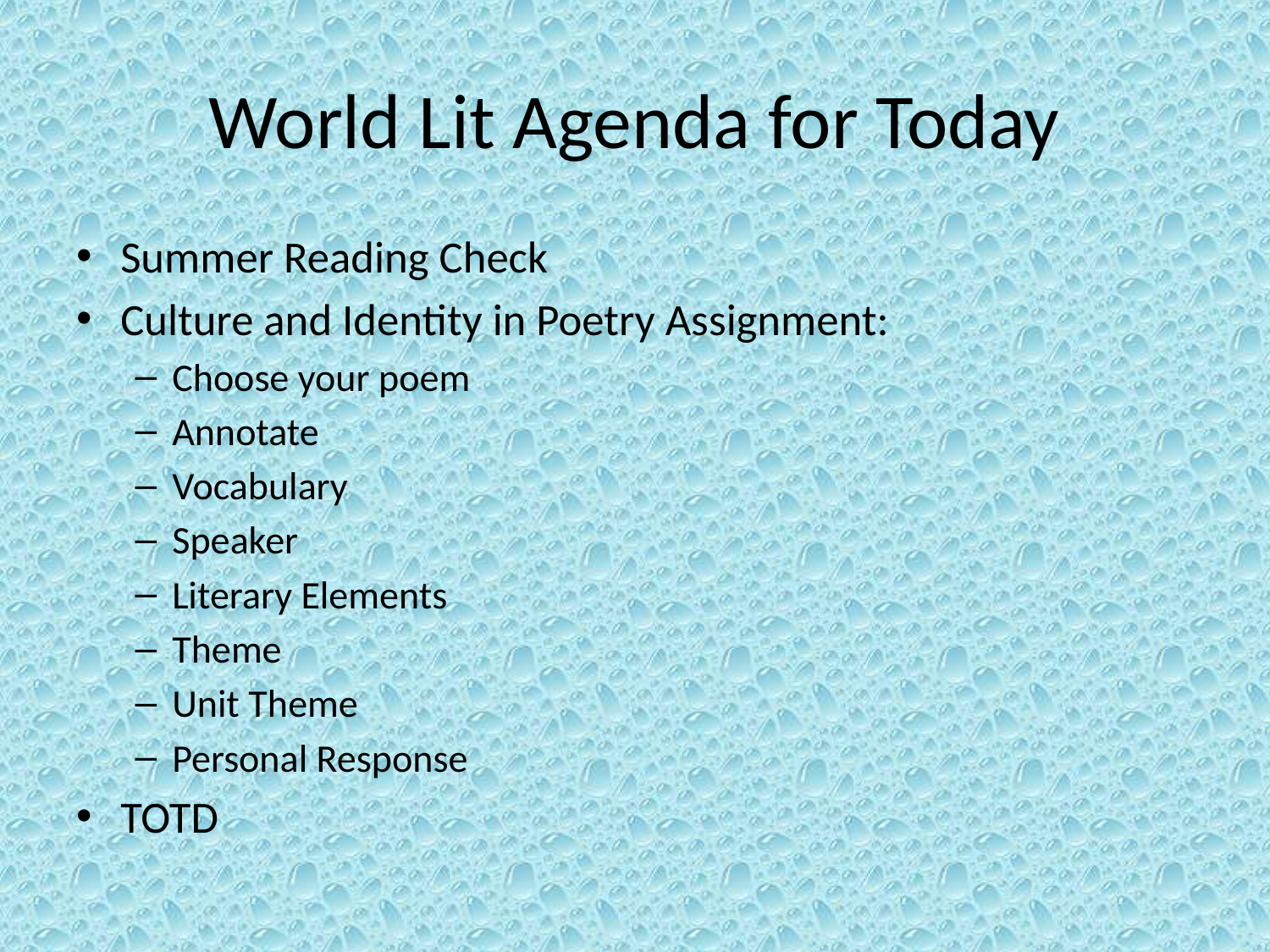

# World Lit Agenda for Today
Summer Reading Check
Culture and Identity in Poetry Assignment:
Choose your poem
Annotate
Vocabulary
Speaker
Literary Elements
Theme
Unit Theme
Personal Response
TOTD